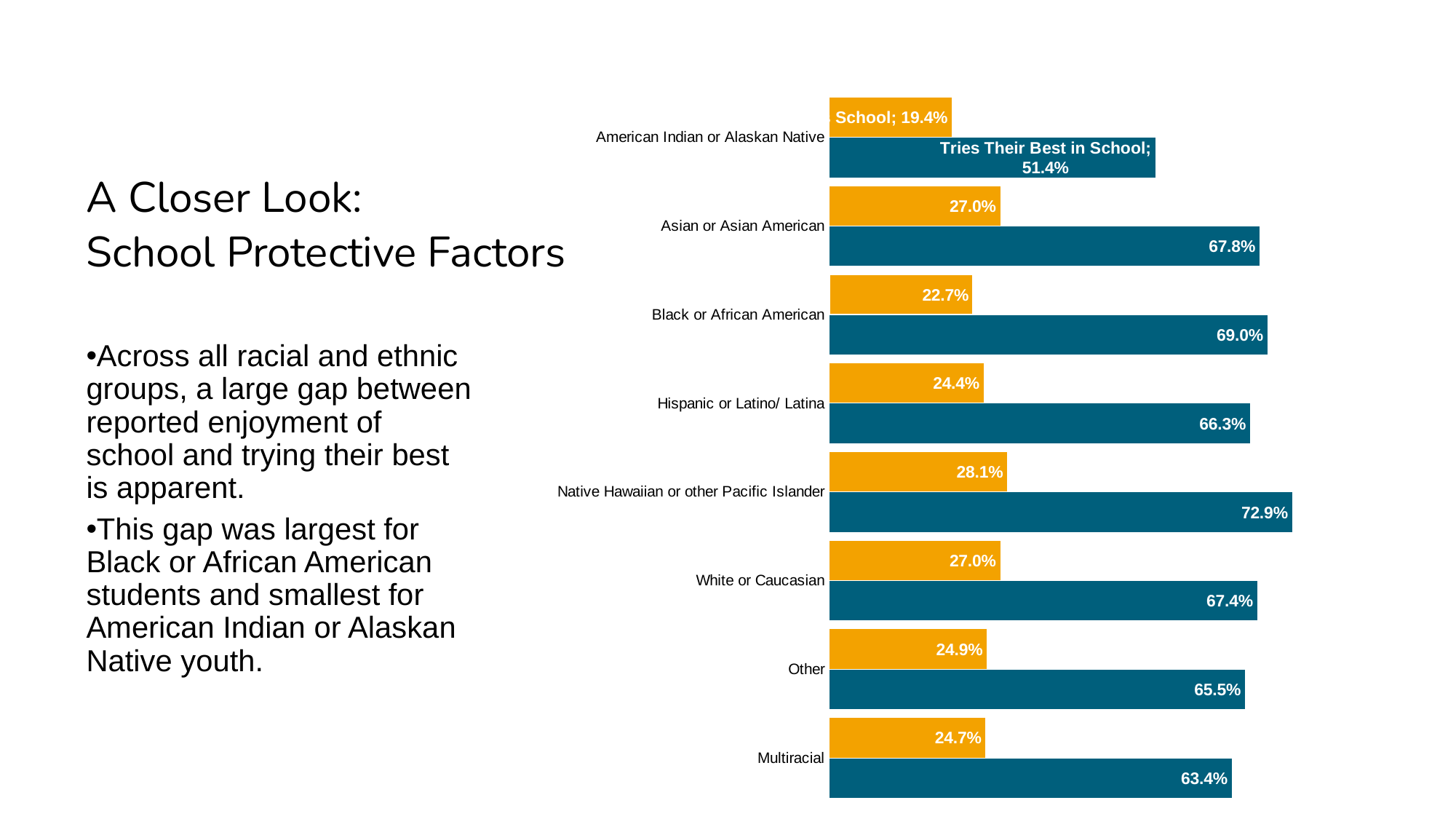

A Closer Look:
School Protective Factors

### Chart

| Category | Enjoys School | Tries Their Best in School |
|---|---|---|
| American Indian or Alaskan Native | 0.194 | 0.514 |
| Asian or Asian American | 0.27 | 0.678 |
| Black or African American | 0.227 | 0.69 |
| Hispanic or Latino/ Latina | 0.244 | 0.663 |
| Native Hawaiian or other Pacific Islander | 0.281 | 0.729 |
| White or Caucasian | 0.27 | 0.674 |
| Other | 0.249 | 0.655 |
| Multiracial | 0.247 | 0.634 |
Across all racial and ethnic groups, a large gap between reported enjoyment of school and trying their best is apparent.
This gap was largest for Black or African American students and smallest for American Indian or Alaskan Native youth.